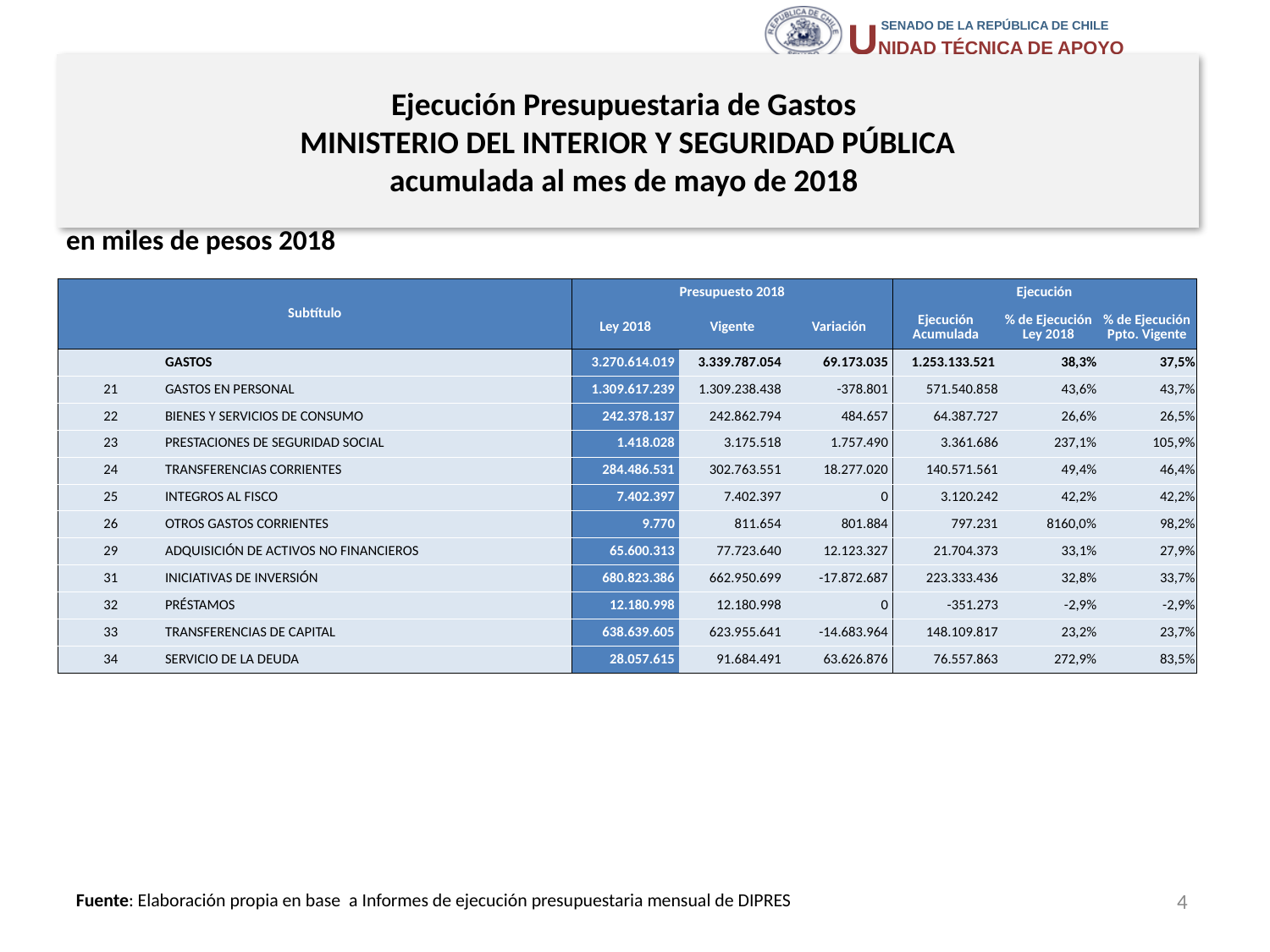

# Ejecución Presupuestaria de Gastos MINISTERIO DEL INTERIOR Y SEGURIDAD PÚBLICA acumulada al mes de mayo de 2018
en miles de pesos 2018
| Subtítulo |  | Presupuesto 2018 |  |  | Ejecución |  |  |
| --- | --- | --- | --- | --- | --- | --- | --- |
|  |  | Ley 2018 | Vigente | Variación | Ejecución Acumulada | % de Ejecución Ley 2018 | % de Ejecución Ppto. Vigente |
|  | GASTOS | 3.270.614.019 | 3.339.787.054 | 69.173.035 | 1.253.133.521 | 38,3% | 37,5% |
| 21 | GASTOS EN PERSONAL | 1.309.617.239 | 1.309.238.438 | -378.801 | 571.540.858 | 43,6% | 43,7% |
| 22 | BIENES Y SERVICIOS DE CONSUMO | 242.378.137 | 242.862.794 | 484.657 | 64.387.727 | 26,6% | 26,5% |
| 23 | PRESTACIONES DE SEGURIDAD SOCIAL | 1.418.028 | 3.175.518 | 1.757.490 | 3.361.686 | 237,1% | 105,9% |
| 24 | TRANSFERENCIAS CORRIENTES | 284.486.531 | 302.763.551 | 18.277.020 | 140.571.561 | 49,4% | 46,4% |
| 25 | INTEGROS AL FISCO | 7.402.397 | 7.402.397 | 0 | 3.120.242 | 42,2% | 42,2% |
| 26 | OTROS GASTOS CORRIENTES | 9.770 | 811.654 | 801.884 | 797.231 | 8160,0% | 98,2% |
| 29 | ADQUISICIÓN DE ACTIVOS NO FINANCIEROS | 65.600.313 | 77.723.640 | 12.123.327 | 21.704.373 | 33,1% | 27,9% |
| 31 | INICIATIVAS DE INVERSIÓN | 680.823.386 | 662.950.699 | -17.872.687 | 223.333.436 | 32,8% | 33,7% |
| 32 | PRÉSTAMOS | 12.180.998 | 12.180.998 | 0 | -351.273 | -2,9% | -2,9% |
| 33 | TRANSFERENCIAS DE CAPITAL | 638.639.605 | 623.955.641 | -14.683.964 | 148.109.817 | 23,2% | 23,7% |
| 34 | SERVICIO DE LA DEUDA | 28.057.615 | 91.684.491 | 63.626.876 | 76.557.863 | 272,9% | 83,5% |
4